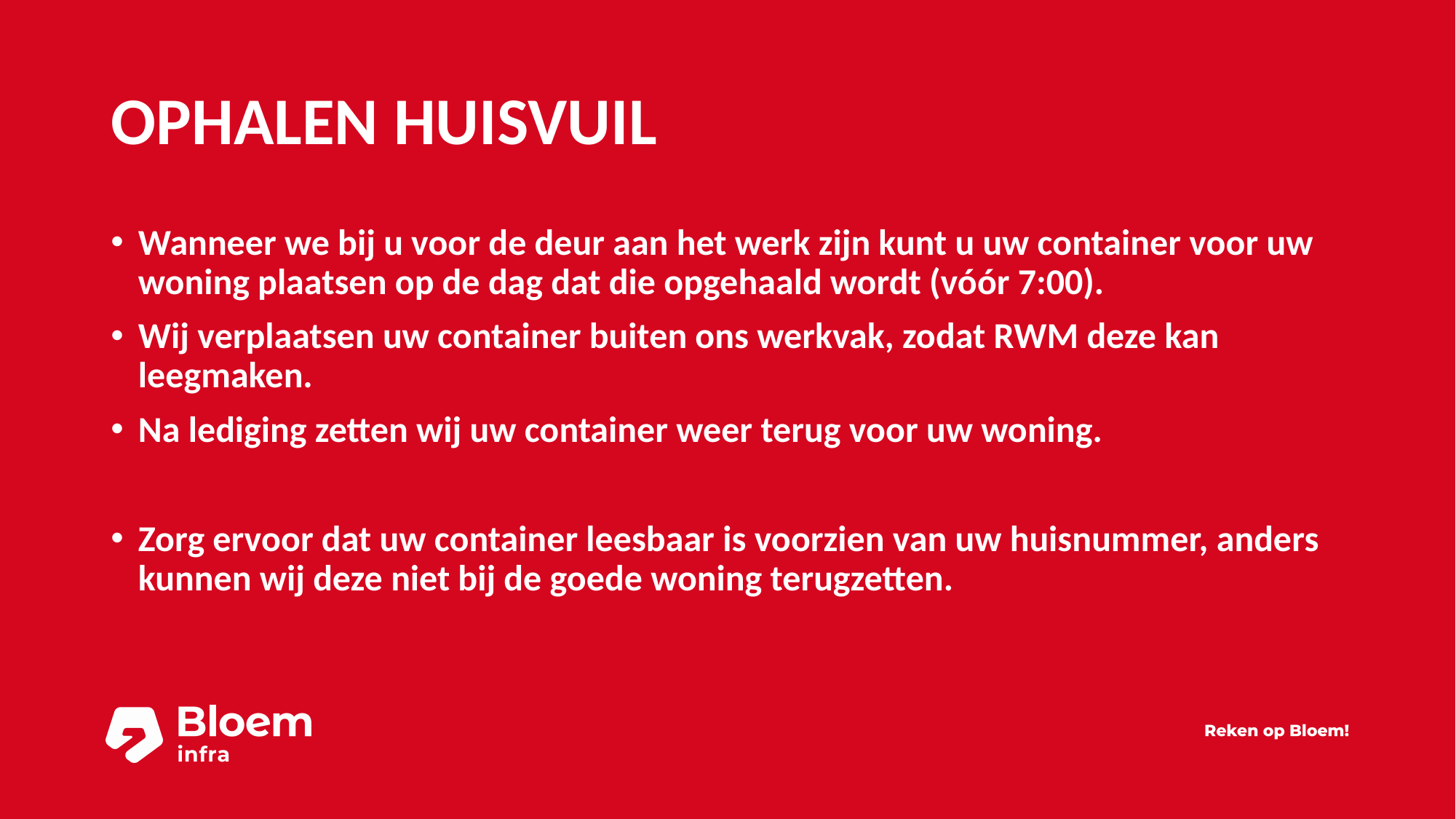

# Ophalen huisvuil
Wanneer we bij u voor de deur aan het werk zijn kunt u uw container voor uw woning plaatsen op de dag dat die opgehaald wordt (vóór 7:00).
Wij verplaatsen uw container buiten ons werkvak, zodat RWM deze kan leegmaken.
Na lediging zetten wij uw container weer terug voor uw woning.

Zorg ervoor dat uw container leesbaar is voorzien van uw huisnummer, anders kunnen wij deze niet bij de goede woning terugzetten.